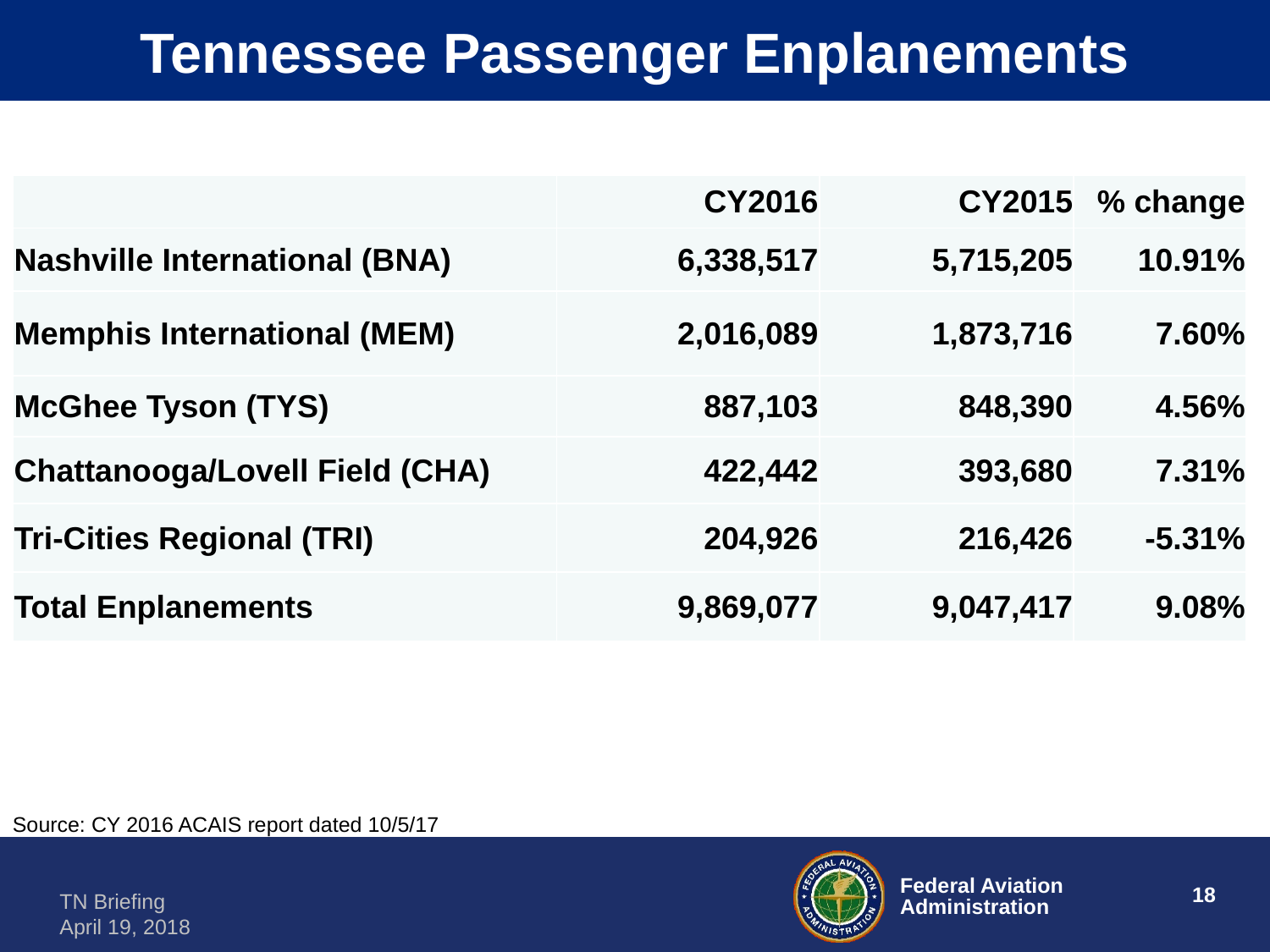

# Tennessee Passenger Enplanements
|  | CY2016 | CY2015 | % change |
| --- | --- | --- | --- |
| Nashville International (BNA) | 6,338,517 | 5,715,205 | 10.91% |
| Memphis International (MEM) | 2,016,089 | 1,873,716 | 7.60% |
| McGhee Tyson (TYS) | 887,103 | 848,390 | 4.56% |
| Chattanooga/Lovell Field (CHA) | 422,442 | 393,680 | 7.31% |
| Tri-Cities Regional (TRI) | 204,926 | 216,426 | -5.31% |
| Total Enplanements | 9,869,077 | 9,047,417 | 9.08% |
Source: CY 2016 ACAIS report dated 10/5/17